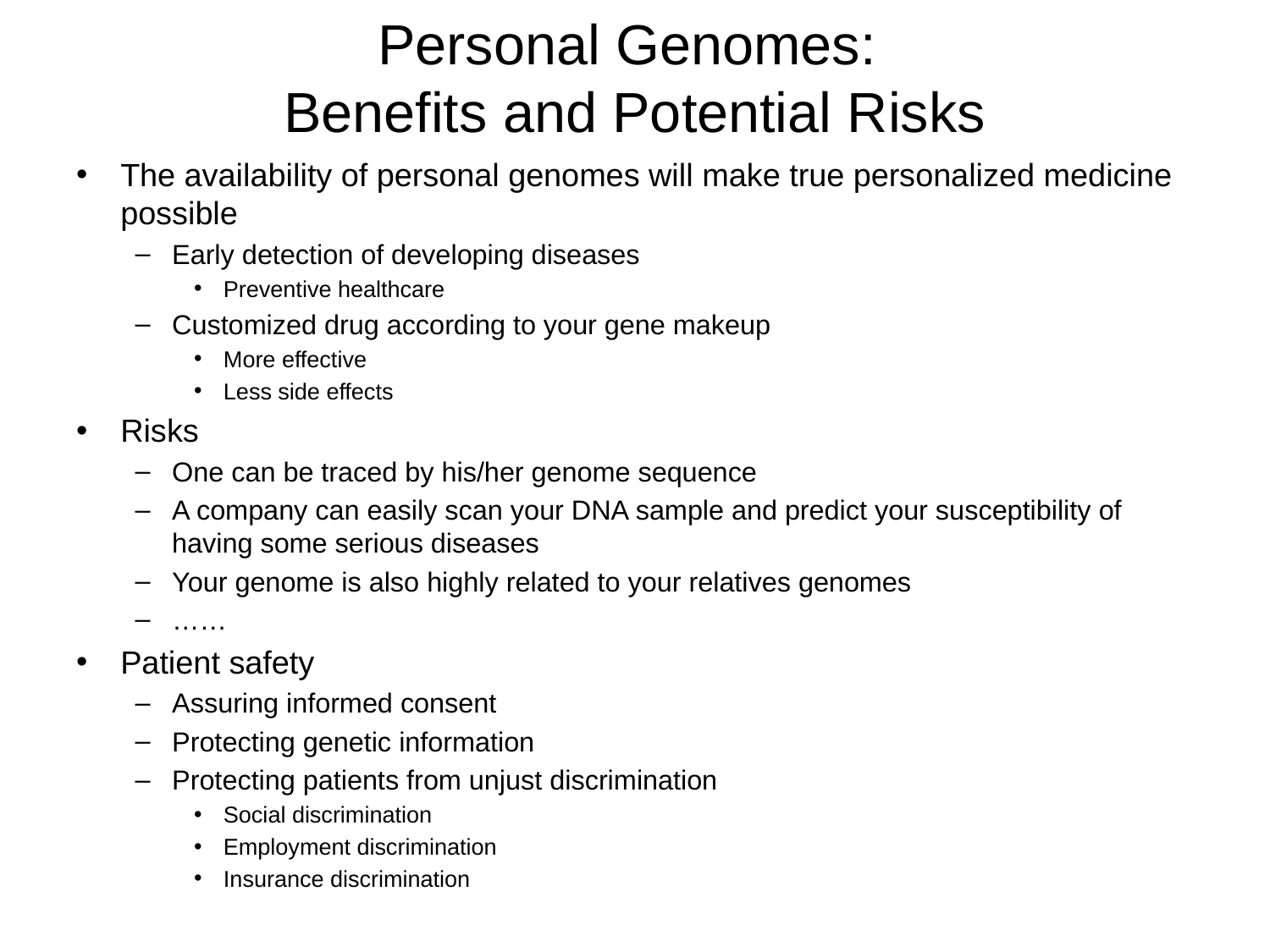

# Personal Genomes: Benefits and Potential Risks
The availability of personal genomes will make true personalized medicine possible
Early detection of developing diseases
Preventive healthcare
Customized drug according to your gene makeup
More effective
Less side effects
Risks
One can be traced by his/her genome sequence
A company can easily scan your DNA sample and predict your susceptibility of having some serious diseases
Your genome is also highly related to your relatives genomes
……
Patient safety
Assuring informed consent
Protecting genetic information
Protecting patients from unjust discrimination
Social discrimination
Employment discrimination
Insurance discrimination